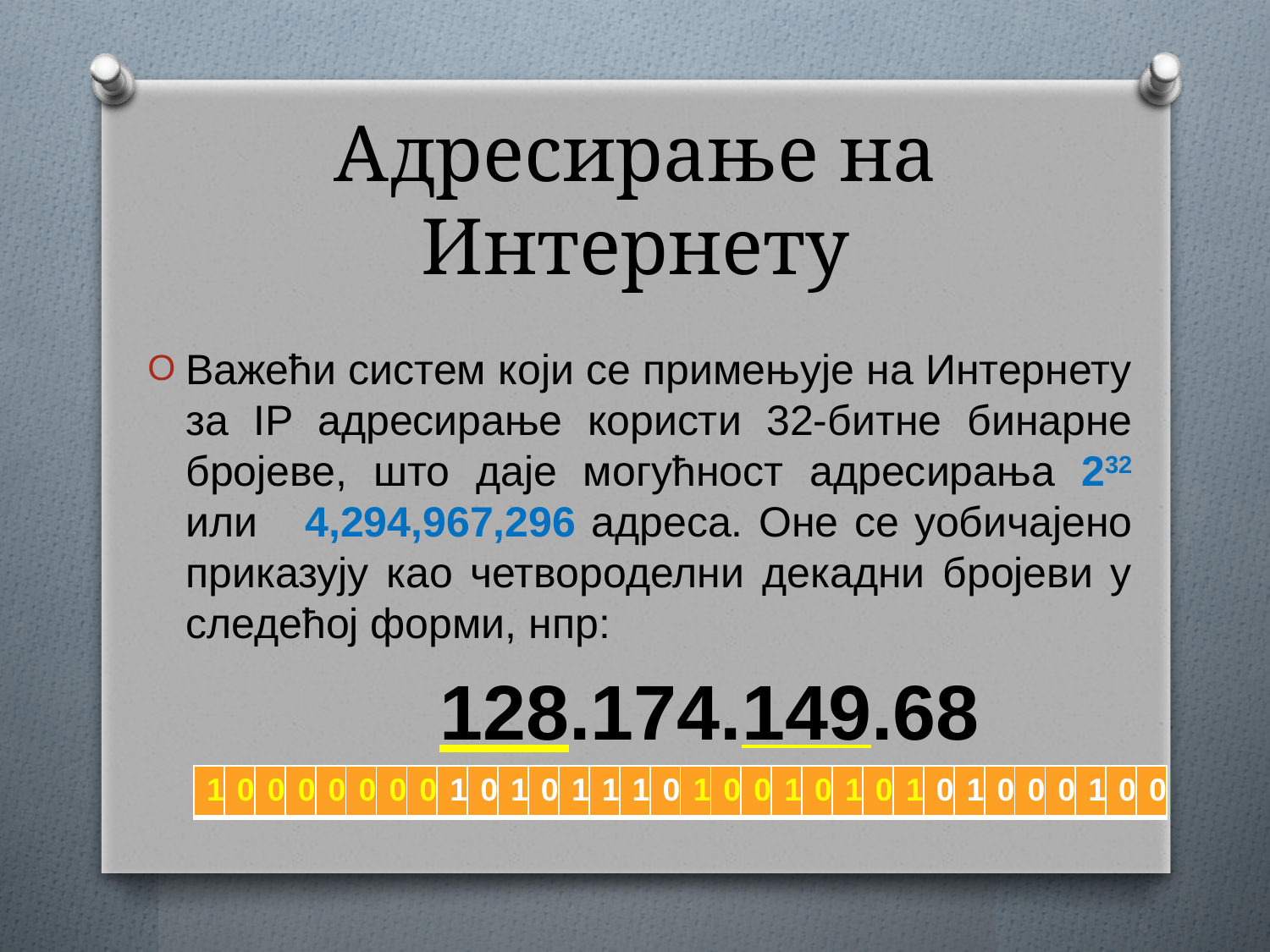

# Адресирање на Интернету
Важећи систем који се примењује на Интернету за IP адресирање користи 32-битне бинарне бројеве, што даје могућност адресирања 232 или   4,294,967,296 адреса. Оне се уобичајено приказују као четвороделни декадни бројеви у следећој форми, нпр:
			128.174.149.68
| 1 | 0 | 0 | 0 | 0 | 0 | 0 | 0 | 1 | 0 | 1 | 0 | 1 | 1 | 1 | 0 | 1 | 0 | 0 | 1 | 0 | 1 | 0 | 1 | 0 | 1 | 0 | 0 | 0 | 1 | 0 | 0 |
| --- | --- | --- | --- | --- | --- | --- | --- | --- | --- | --- | --- | --- | --- | --- | --- | --- | --- | --- | --- | --- | --- | --- | --- | --- | --- | --- | --- | --- | --- | --- | --- |